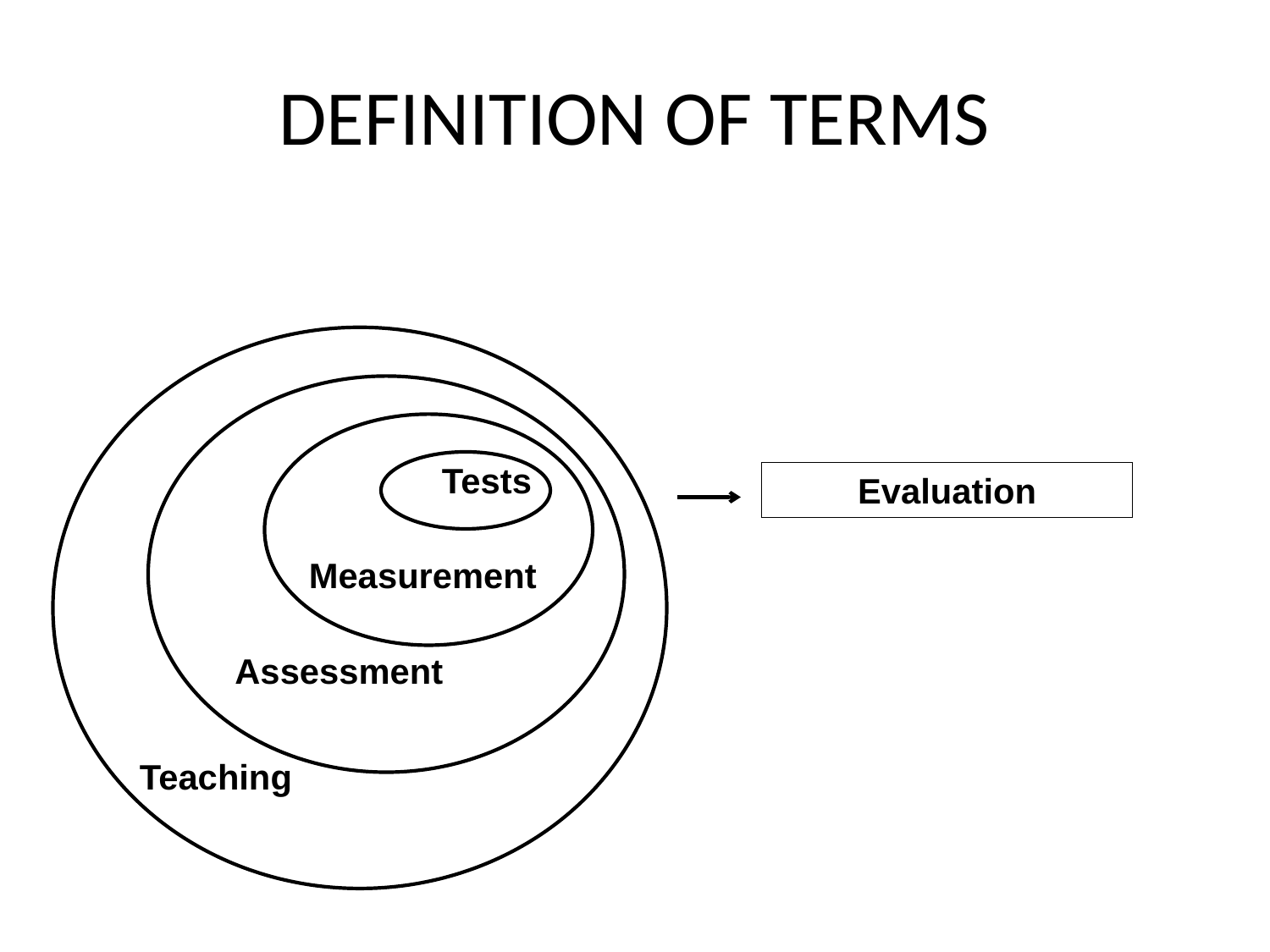

# DEFINITION OF TERMS

Tests
Evaluation
Measurement
Assessment
Teaching